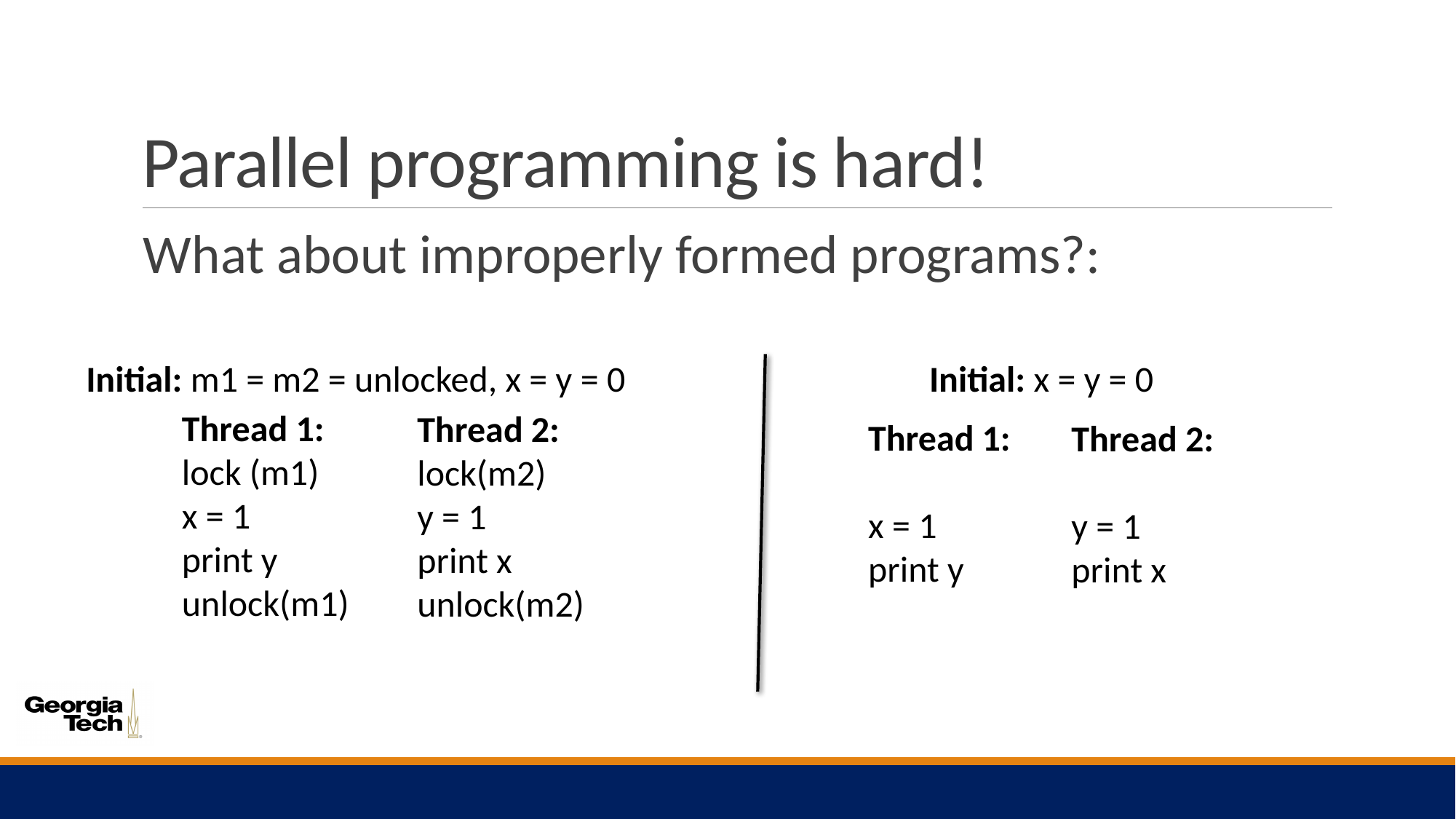

# Parallel programming is hard!
What about improperly formed programs?:
Initial: m1 = m2 = unlocked, x = y = 0

Initial: x = y = 0

Thread 1:
lock (m1)
x = 1
print y
unlock(m1)

Thread 2:
lock(m2)
y = 1
print x
unlock(m2)
Thread 1:

x = 1
print y

Thread 2:

y = 1
print x